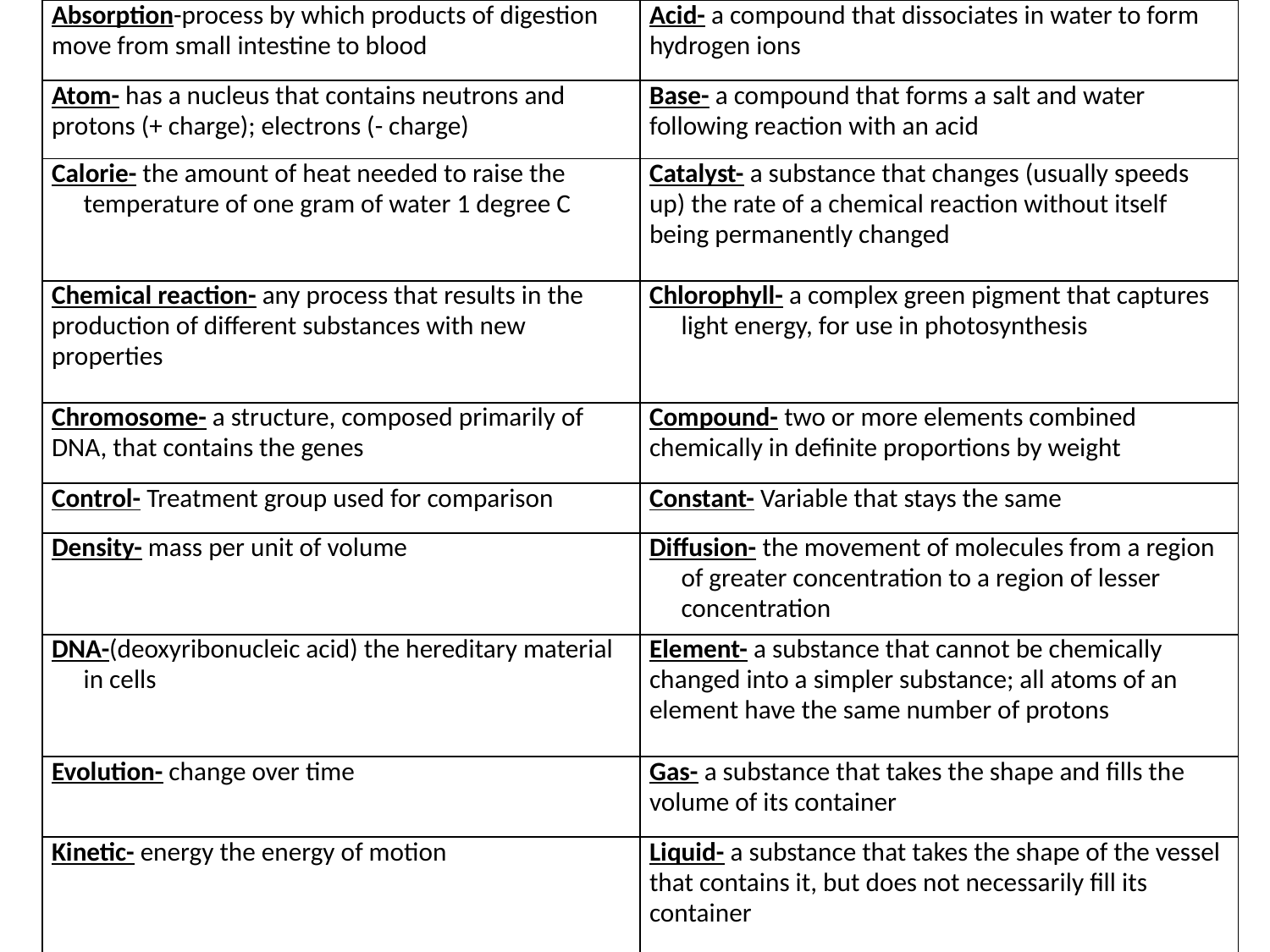

| Absorption-process by which products of digestion move from small intestine to blood | Acid- a compound that dissociates in water to form hydrogen ions |
| --- | --- |
| Atom- has a nucleus that contains neutrons and protons (+ charge); electrons (- charge) | Base- a compound that forms a salt and water following reaction with an acid |
| Calorie- the amount of heat needed to raise the temperature of one gram of water 1 degree C | Catalyst- a substance that changes (usually speeds up) the rate of a chemical reaction without itself being permanently changed |
| Chemical reaction- any process that results in the production of different substances with new properties | Chlorophyll- a complex green pigment that captures light energy, for use in photosynthesis |
| Chromosome- a structure, composed primarily of DNA, that contains the genes | Compound- two or more elements combined chemically in definite proportions by weight |
| Control- Treatment group used for comparison | Constant- Variable that stays the same |
| Density- mass per unit of volume | Diffusion- the movement of molecules from a region of greater concentration to a region of lesser concentration |
| DNA-(deoxyribonucleic acid) the hereditary material in cells | Element- a substance that cannot be chemically changed into a simpler substance; all atoms of an element have the same number of protons |
| Evolution- change over time | Gas- a substance that takes the shape and fills the volume of its container |
| Kinetic- energy the energy of motion | Liquid- a substance that takes the shape of the vessel that contains it, but does not necessarily fill its container |